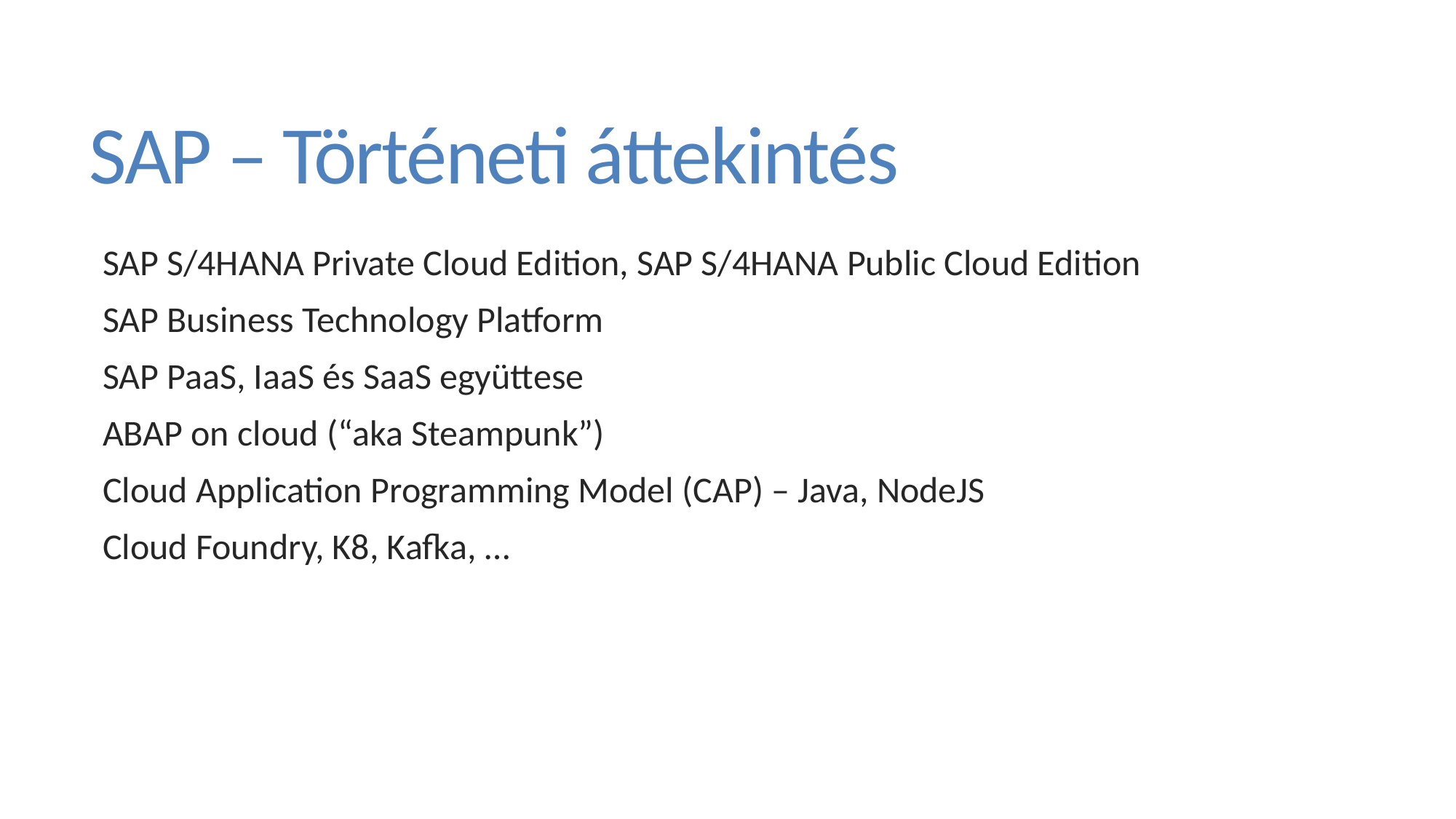

# SAP – Történeti áttekintés
SAP S/4HANA Private Cloud Edition, SAP S/4HANA Public Cloud Edition
SAP Business Technology Platform
SAP PaaS, IaaS és SaaS együttese
ABAP on cloud (“aka Steampunk”)
Cloud Application Programming Model (CAP) – Java, NodeJS
Cloud Foundry, K8, Kafka, …